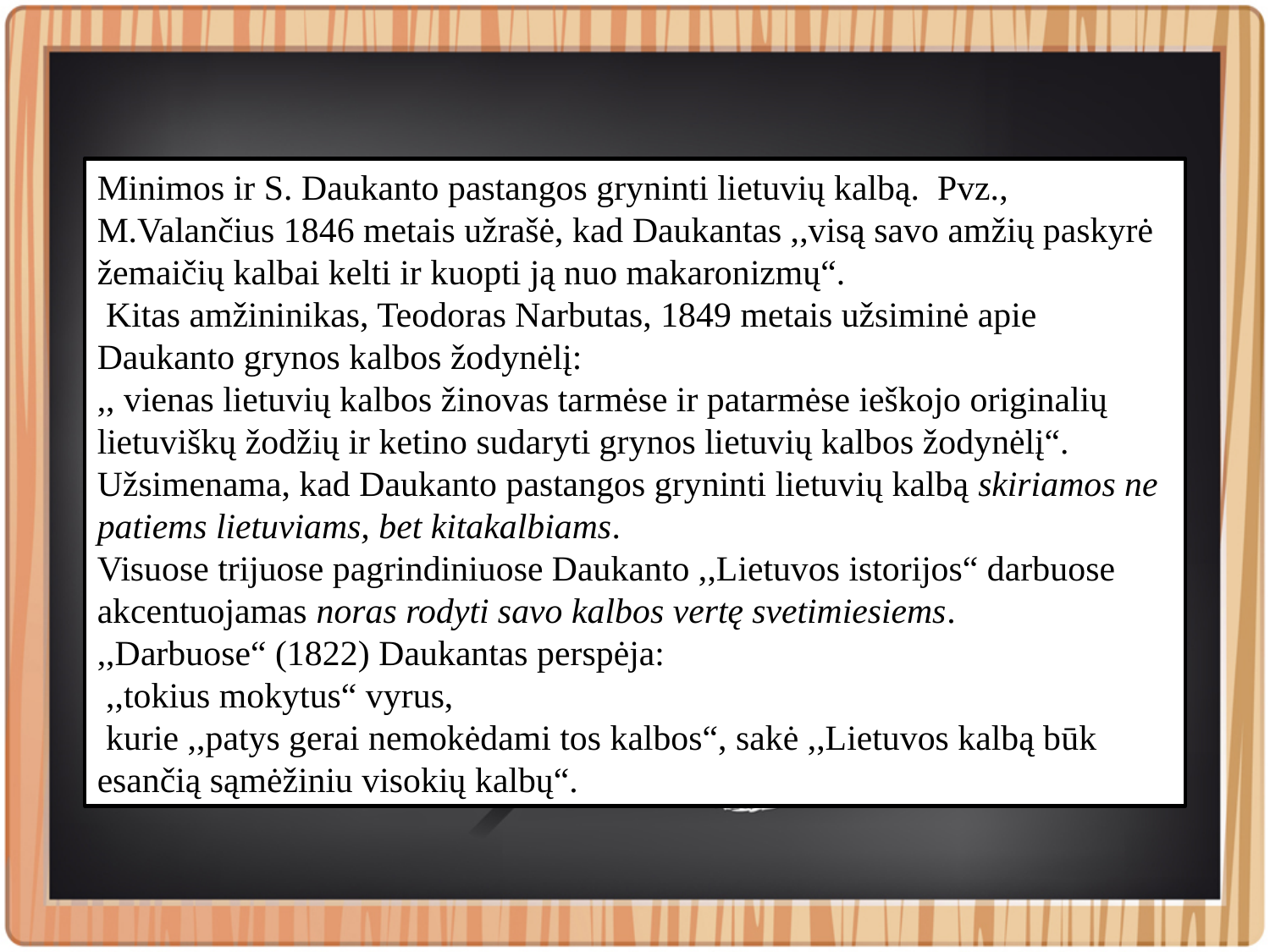

Minimos ir S. Daukanto pastangos gryninti lietuvių kalbą.  Pvz., M.Valančius 1846 metais užrašė, kad Daukantas ,,visą savo amžių paskyrė žemaičių kalbai kelti ir kuopti ją nuo makaronizmų“.
 Kitas amžininikas, Teodoras Narbutas, 1849 metais užsiminė apie Daukanto grynos kalbos žodynėlį:
,, vienas lietuvių kalbos žinovas tarmėse ir patarmėse ieškojo originalių lietuviškų žodžių ir ketino sudaryti grynos lietuvių kalbos žodynėlį“.
Užsimenama, kad Daukanto pastangos gryninti lietuvių kalbą skiriamos ne patiems lietuviams, bet kitakalbiams.
Visuose trijuose pagrindiniuose Daukanto ,,Lietuvos istorijos“ darbuose akcentuojamas noras rodyti savo kalbos vertę svetimiesiems.
,,Darbuose“ (1822) Daukantas perspėja:
 ,,tokius mokytus“ vyrus,
 kurie ,,patys gerai nemokėdami tos kalbos“, sakė ,,Lietuvos kalbą būk esančią sąmėžiniu visokių kalbų“.